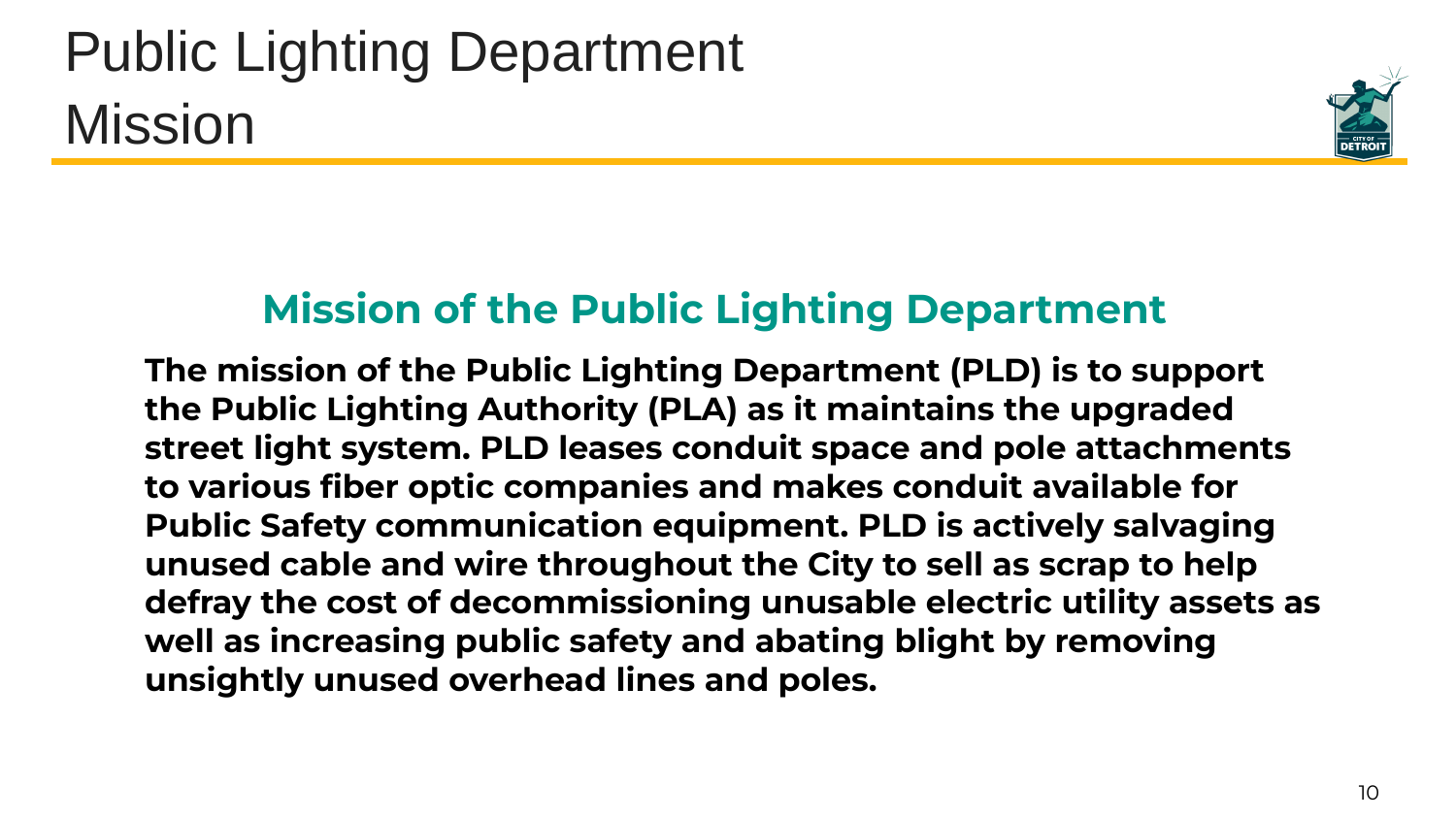

# Public Lighting Department
Mission
Mission of the Public Lighting Department
The mission of the Public Lighting Department (PLD) is to support the Public Lighting Authority (PLA) as it maintains the upgraded street light system. PLD leases conduit space and pole attachments to various fiber optic companies and makes conduit available for Public Safety communication equipment. PLD is actively salvaging unused cable and wire throughout the City to sell as scrap to help defray the cost of decommissioning unusable electric utility assets as well as increasing public safety and abating blight by removing unsightly unused overhead lines and poles.
10